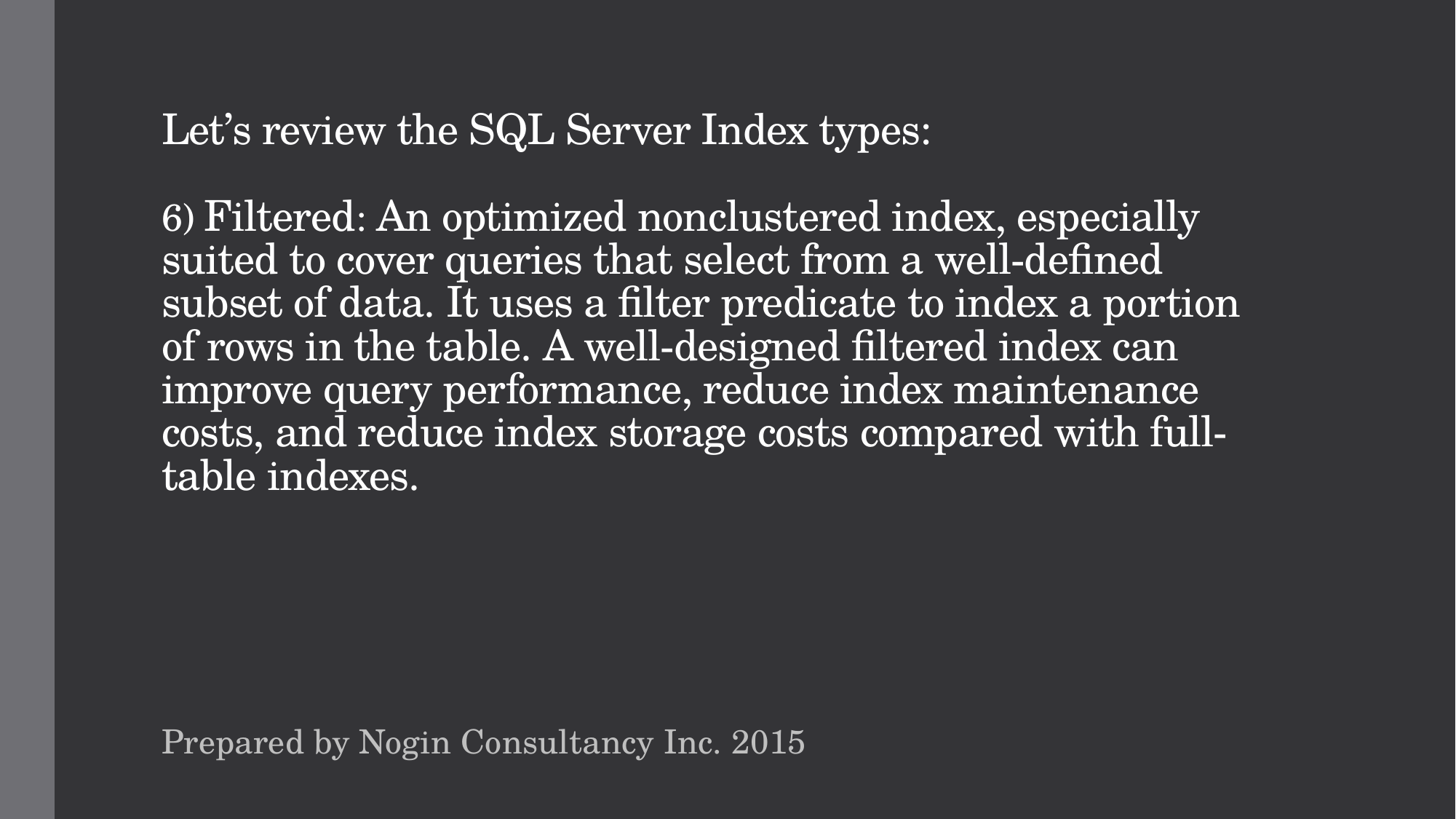

# Let’s review the SQL Server Index types: 6) Filtered: An optimized nonclustered index, especially suited to cover queries that select from a well-defined subset of data. It uses a filter predicate to index a portion of rows in the table. A well-designed filtered index can improve query performance, reduce index maintenance costs, and reduce index storage costs compared with full-table indexes.
Prepared by Nogin Consultancy Inc. 2015